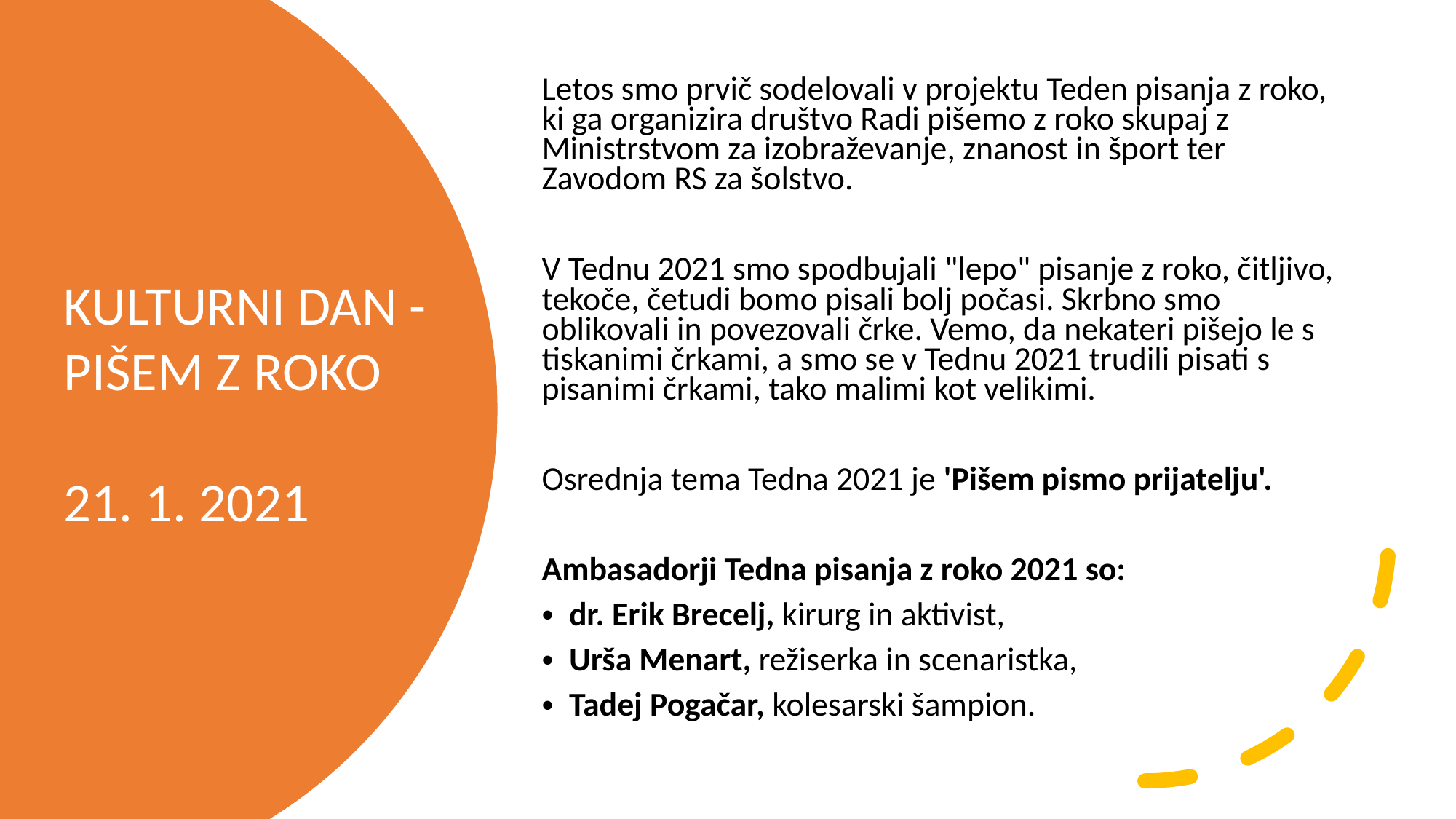

Letos smo prvič sodelovali v projektu Teden pisanja z roko, ki ga organizira društvo Radi pišemo z roko skupaj z Ministrstvom za izobraževanje, znanost in šport ter Zavodom RS za šolstvo.

V Tednu 2021 smo spodbujali "lepo" pisanje z roko, čitljivo, tekoče, četudi bomo pisali bolj počasi. Skrbno smo oblikovali in povezovali črke. Vemo, da nekateri pišejo le s tiskanimi črkami, a smo se v Tednu 2021 trudili pisati s pisanimi črkami, tako malimi kot velikimi.

Osrednja tema Tedna 2021 je 'Pišem pismo prijatelju'.

Ambasadorji Tedna pisanja z roko 2021 so:
dr. Erik Brecelj, kirurg in aktivist,
Urša Menart, režiserka in scenaristka,
Tadej Pogačar, kolesarski šampion.

KULTURNI DAN -  PIŠEM Z ROKO

21. 1. 2021